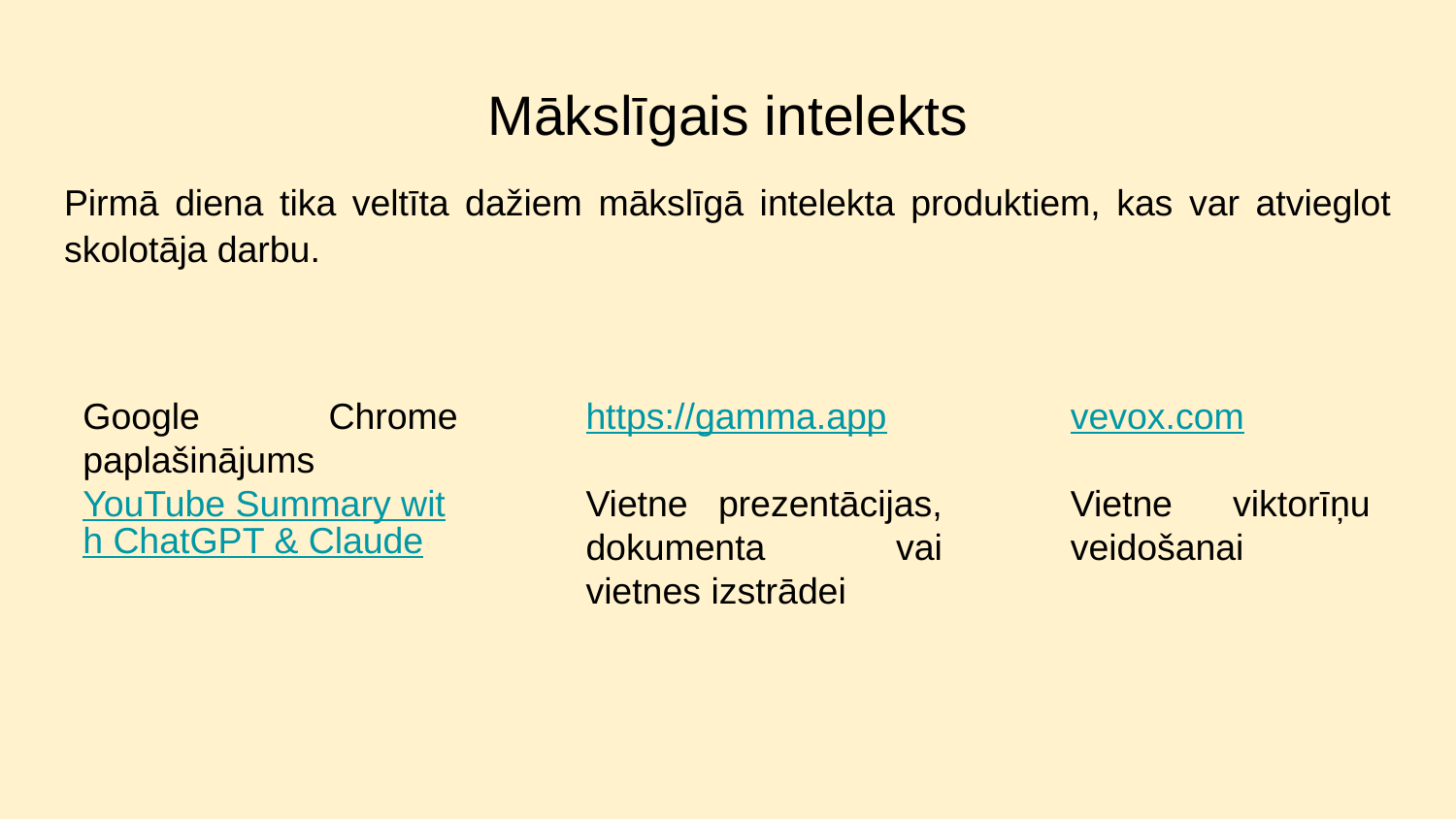

# Mākslīgais intelekts
Pirmā diena tika veltīta dažiem mākslīgā intelekta produktiem, kas var atvieglot skolotāja darbu.
Google Chrome paplašinājums
YouTube Summary with ChatGPT & Claude
https://gamma.app

Vietne prezentācijas, dokumenta vai vietnes izstrādei
vevox.com

Vietne viktorīņu veidošanai